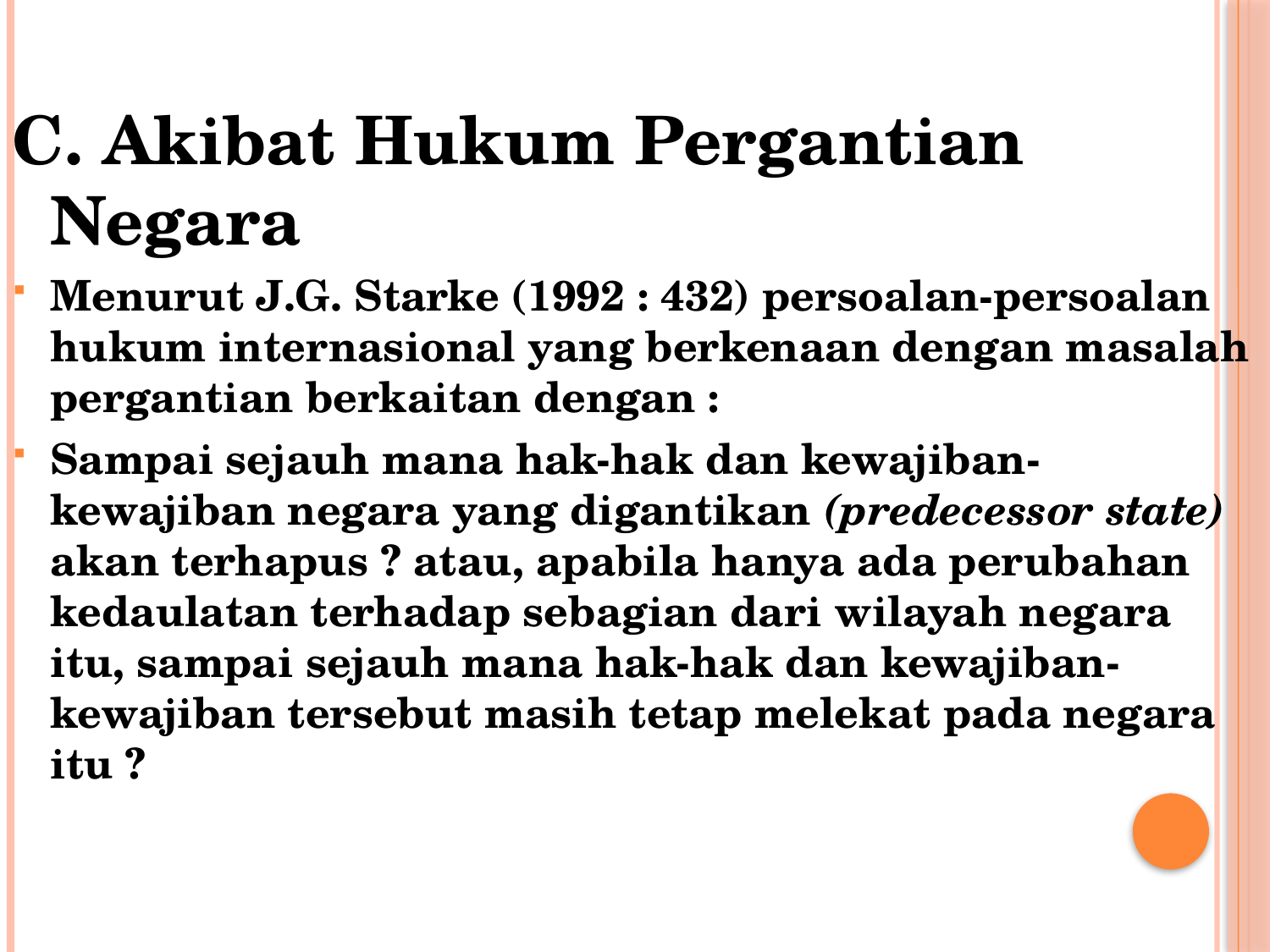

C. Akibat Hukum Pergantian Negara
Menurut J.G. Starke (1992 : 432) persoalan-persoalan hukum internasional yang berkenaan dengan masalah pergantian berkaitan dengan :
Sampai sejauh mana hak-hak dan kewajiban-kewajiban negara yang digantikan (predecessor state) akan terhapus ? atau, apabila hanya ada perubahan kedaulatan terhadap sebagian dari wilayah negara itu, sampai sejauh mana hak-hak dan kewajiban-kewajiban tersebut masih tetap melekat pada negara itu ?